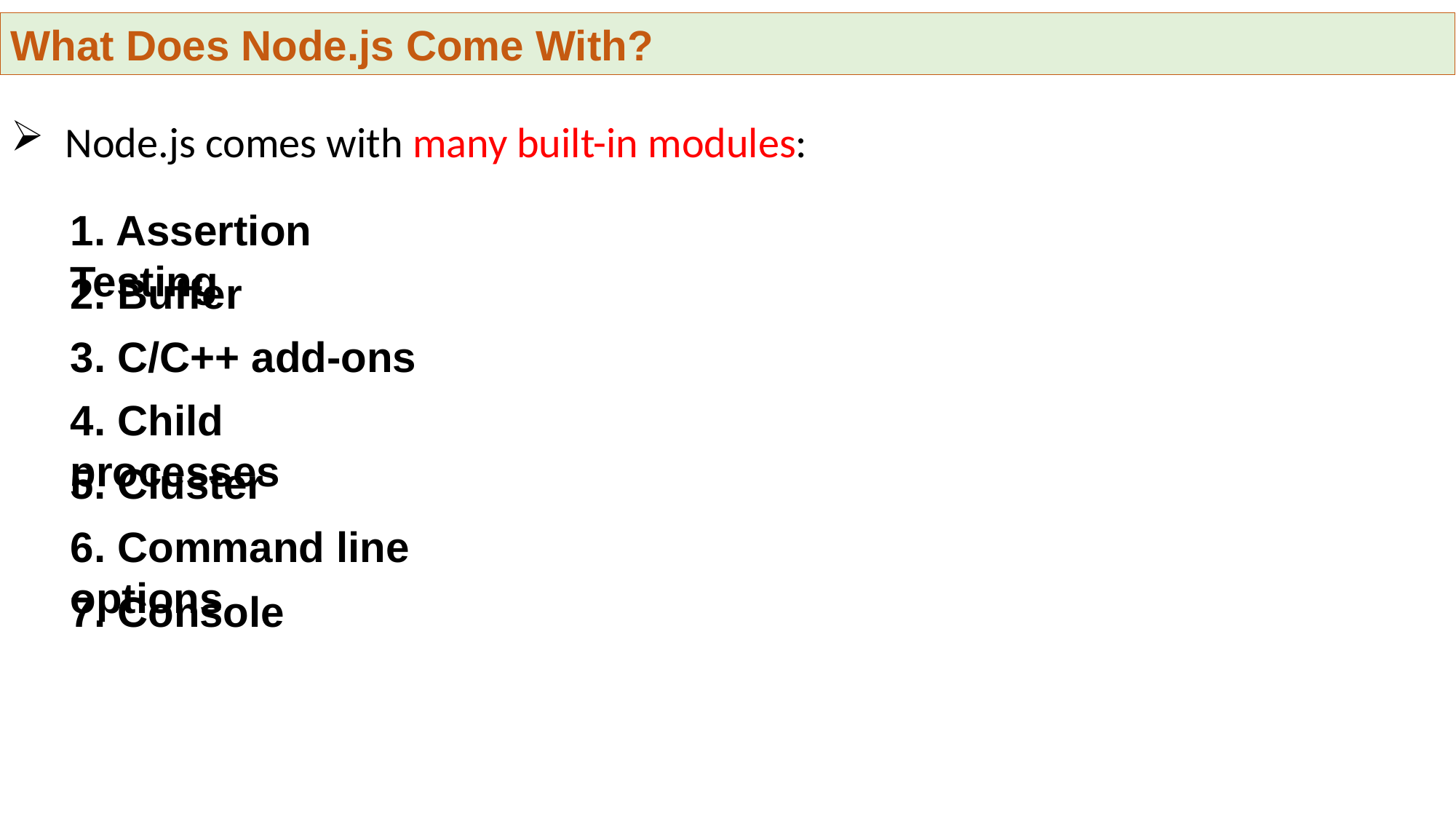

What Does Node.js Come With?
Node.js comes with many built-in modules:
1. Assertion Testing
2. Buffer
3. C/C++ add-ons
4. Child processes
5. Cluster
6. Command line options
7. Console